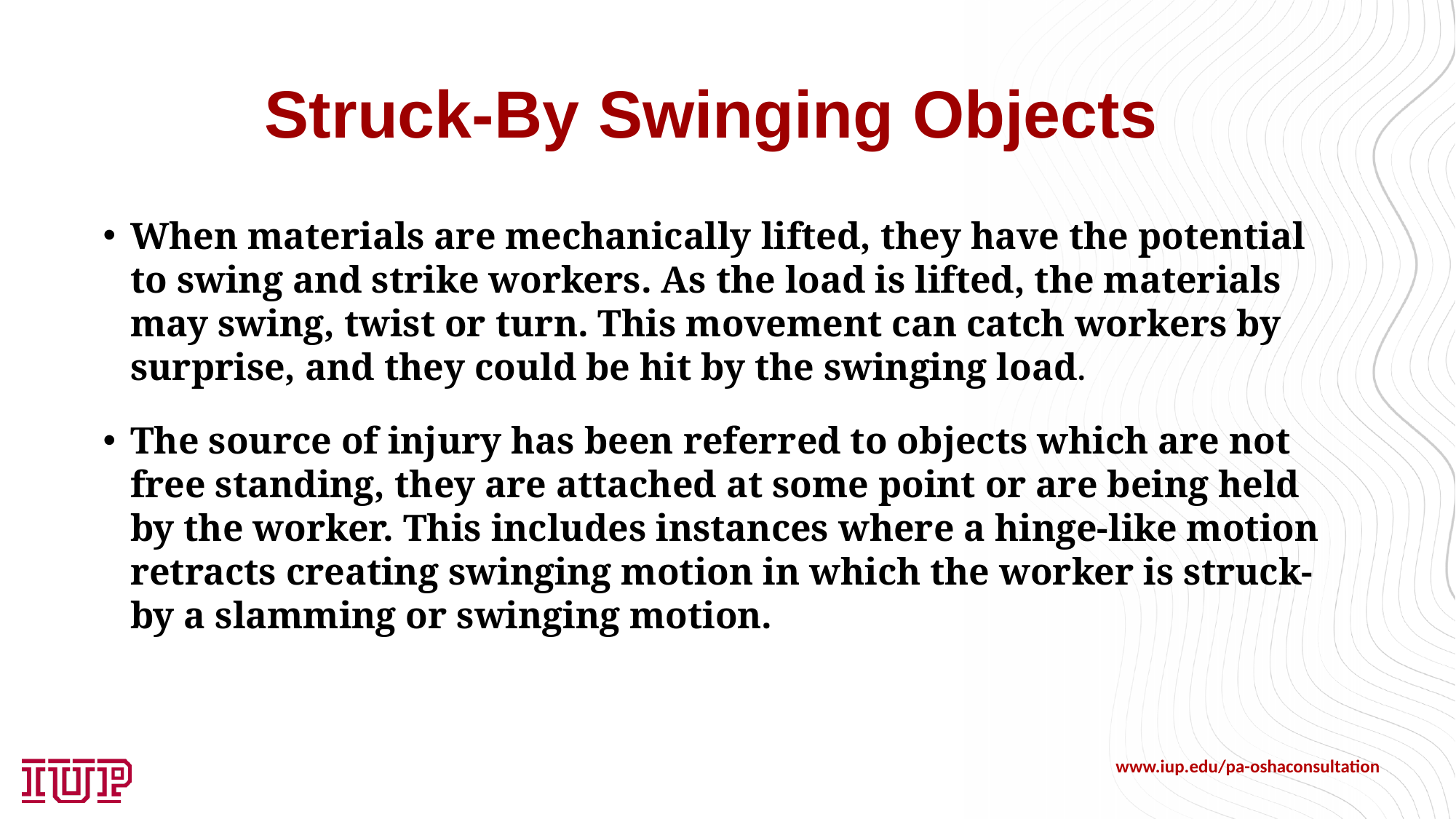

# Struck-By Swinging Objects
When materials are mechanically lifted, they have the potential to swing and strike workers. As the load is lifted, the materials may swing, twist or turn. This movement can catch workers by surprise, and they could be hit by the swinging load.
The source of injury has been referred to objects which are not free standing, they are attached at some point or are being held by the worker. This includes instances where a hinge-like motion retracts creating swinging motion in which the worker is struck-by a slamming or swinging motion.
www.iup.edu/pa-oshaconsultation